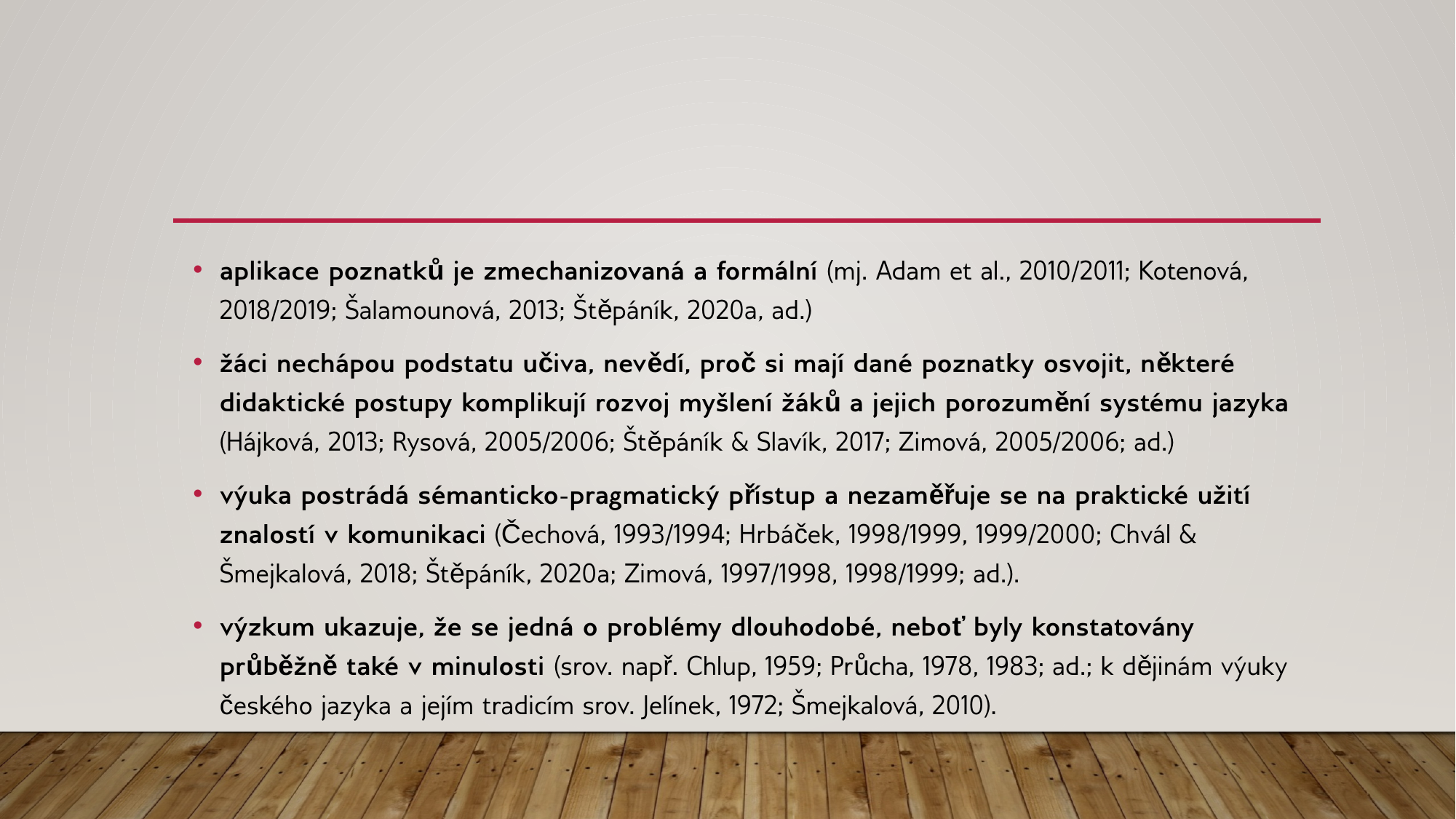

aplikace poznatků je zmechanizovaná a formální (mj. Adam et al., 2010/2011; Kotenová, 2018/2019; Šalamounová, 2013; Štěpáník, 2020a, ad.)
žáci nechápou podstatu učiva, nevědí, proč si mají dané poznatky osvojit, některé didaktické postupy komplikují rozvoj myšlení žáků a jejich porozumění systému jazyka (Hájková, 2013; Rysová, 2005/2006; Štěpáník & Slavík, 2017; Zimová, 2005/2006; ad.)
výuka postrádá sémanticko-pragmatický přístup a nezaměřuje se na praktické užití znalostí v komunikaci (Čechová, 1993/1994; Hrbáček, 1998/1999, 1999/2000; Chvál & Šmejkalová, 2018; Štěpáník, 2020a; Zimová, 1997/1998, 1998/1999; ad.).
výzkum ukazuje, že se jedná o problémy dlouhodobé, neboť byly konstatovány průběžně také v minulosti (srov. např. Chlup, 1959; Průcha, 1978, 1983; ad.; k dějinám výuky českého jazyka a jejím tradicím srov. Jelínek, 1972; Šmejkalová, 2010).